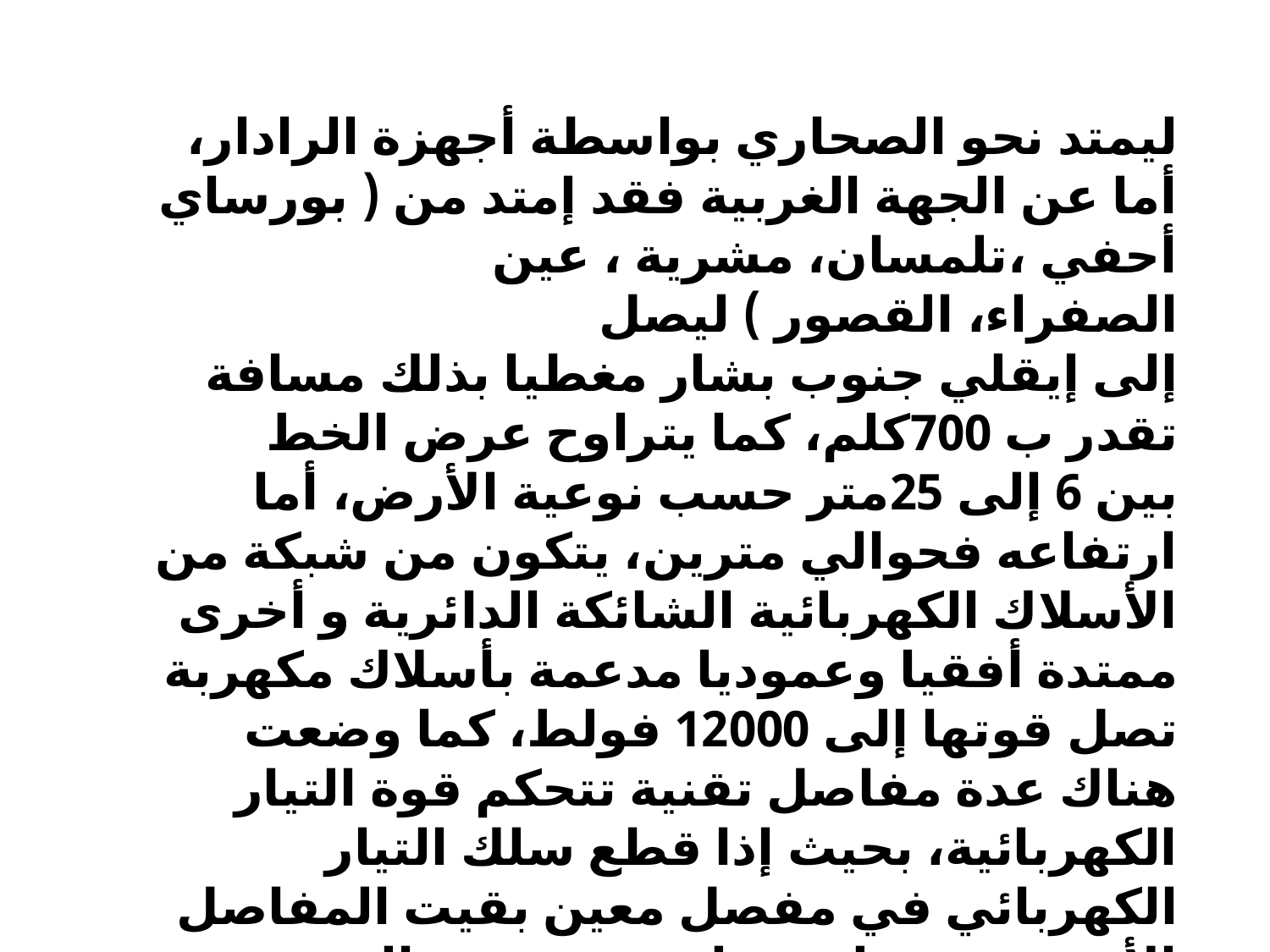

ليمتد نحو الصحاري بواسطة أجهزة الرادار، أما عن الجهة الغربية فقد إمتد من ( بورساي أحفي ،تلمسان، مشرية ، عين الصفراء، القصور ) ليصل إلى إيقلي جنوب بشار مغطيا بذلك مسافة تقدر ب 700كلم، كما يتراوح عرض الخط بين 6 إلى 25متر حسب نوعية الأرض، أما ارتفاعه فحوالي مترين، يتكون من شبكة من الأسلاك الكهربائية الشائكة الدائرية و أخرى ممتدة أفقيا وعموديا مدعمة بأسلاك مكهربة تصل قوتها إلى 12000 فولط، كما وضعت هناك عدة مفاصل تقنية تتحكم قوة التيار الكهربائية، بحيث إذا قطع سلك التيار الكهربائي في مفصل معين بقيت المفاصل الأخرى مشتعلة وسليمة، و نفس الشيء في حالة إجراء بعض الإصلاحات فإن التيار يقطع من المفصل الذي تجرى فيه الإصلاحات فقط.